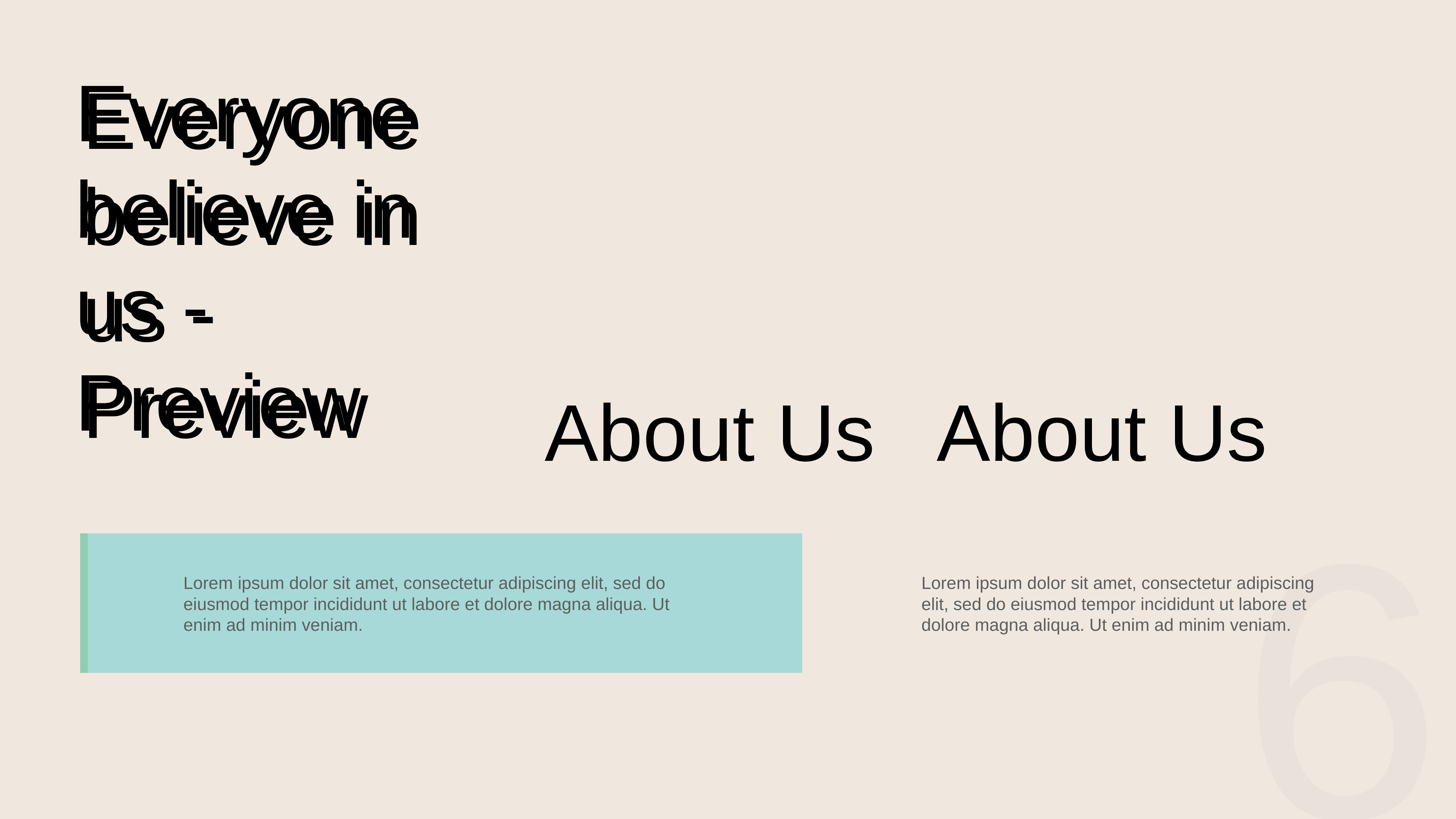

Everyone believe in us - Preview
Everyone believe in us - Preview
About Us
About Us
6

Lorem ipsum dolor sit amet, consectetur adipiscing elit, sed do eiusmod tempor incididunt ut labore et dolore magna aliqua. Ut enim ad minim veniam.
Lorem ipsum dolor sit amet, consectetur adipiscing elit, sed do eiusmod tempor incididunt ut labore et dolore magna aliqua. Ut enim ad minim veniam.